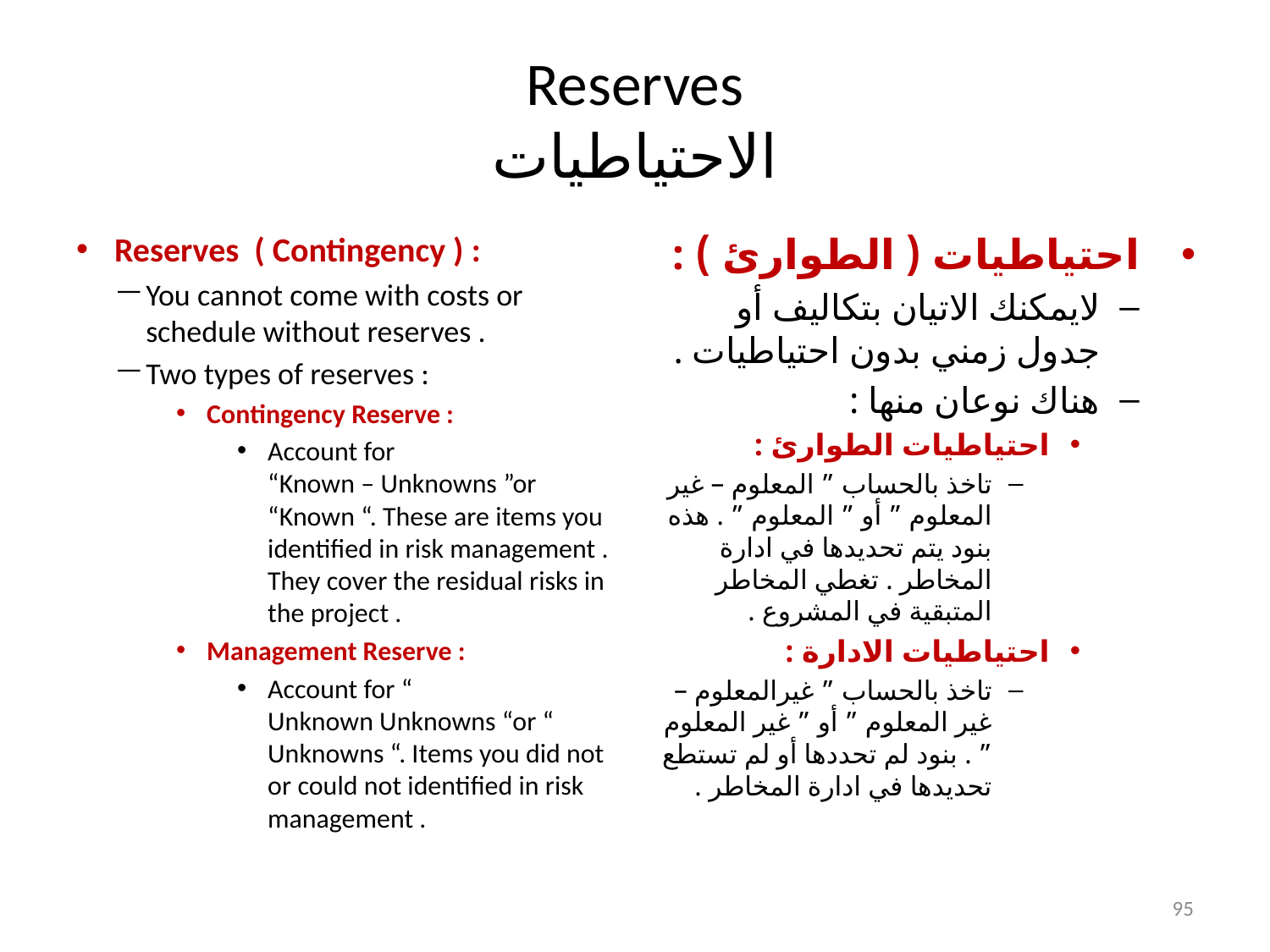

# Reserves الاحتياطيات
Reserves  ( Contingency ) :
You cannot come with costs or schedule without reserves .
Two types of reserves :
Contingency Reserve :
Account for                      “Known – Unknowns ”or “Known “. These are items you identified in risk management . They cover the residual risks in the project .
Management Reserve :
Account for “	 Unknown Unknowns “or “ Unknowns “. Items you did not or could not identified in risk management .
 احتياطيات ( الطوارئ ) :
لايمكنك الاتيان بتكاليف أو جدول زمني بدون احتياطيات .
هناك نوعان منها :
احتياطيات الطوارئ :
تاخذ بالحساب ” المعلوم – غير المعلوم ” أو ” المعلوم ” . هذه بنود يتم تحديدها في ادارة المخاطر . تغطي المخاطر المتبقية في المشروع .
احتياطيات الادارة :
تاخذ بالحساب ” غيرالمعلوم – غير المعلوم ” أو ” غير المعلوم ” . بنود لم تحددها أو لم تستطع تحديدها في ادارة المخاطر .
95